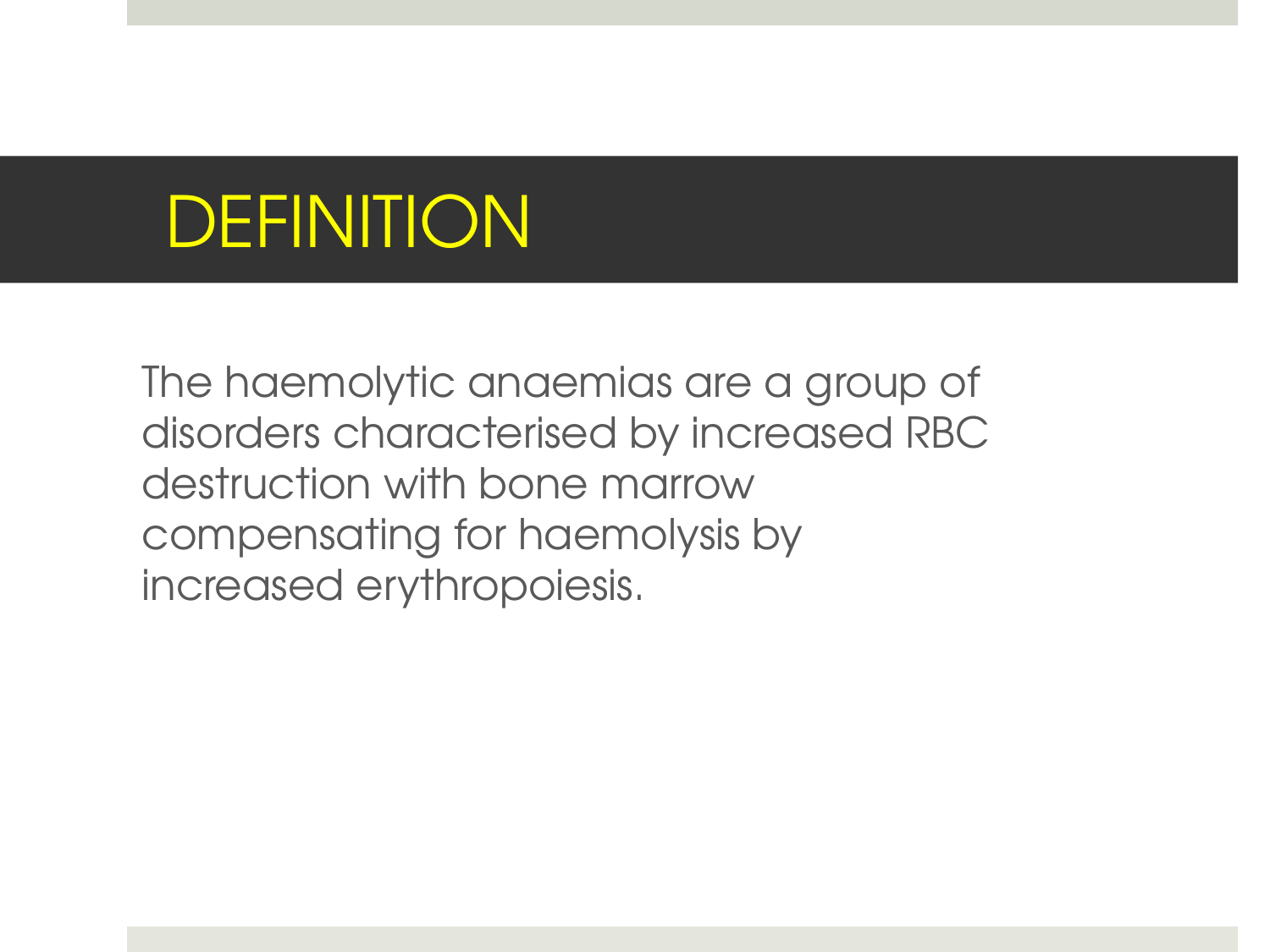

# DEFINITION
The haemolytic anaemias are a group of disorders characterised by increased RBC destruction with bone marrow compensating for haemolysis by increased erythropoiesis.